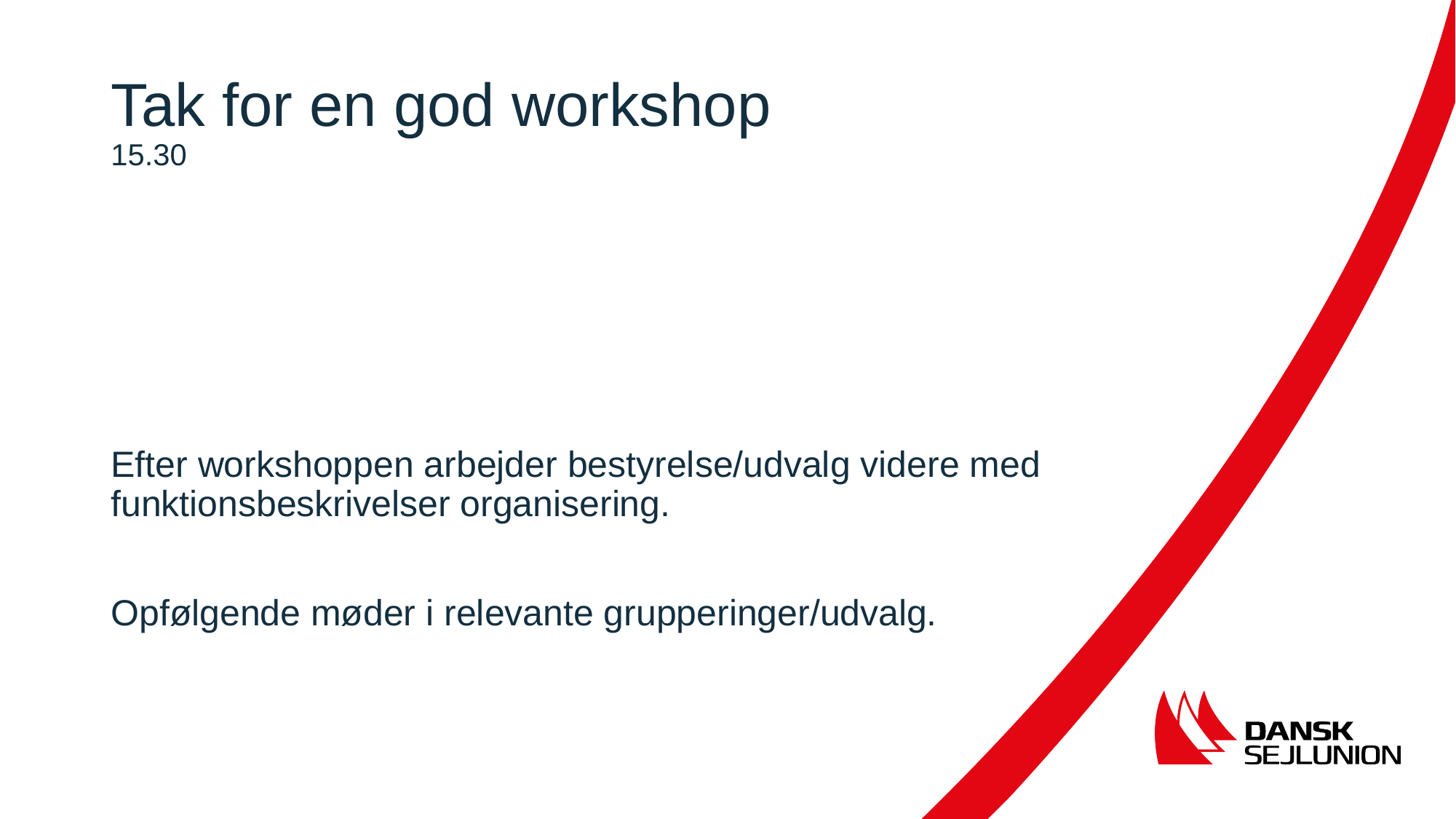

# Tak for en god workshop 15.30

Efter workshoppen arbejder bestyrelse/udvalg videre med funktionsbeskrivelser organisering.

Opfølgende møder i relevante grupperinger/udvalg.